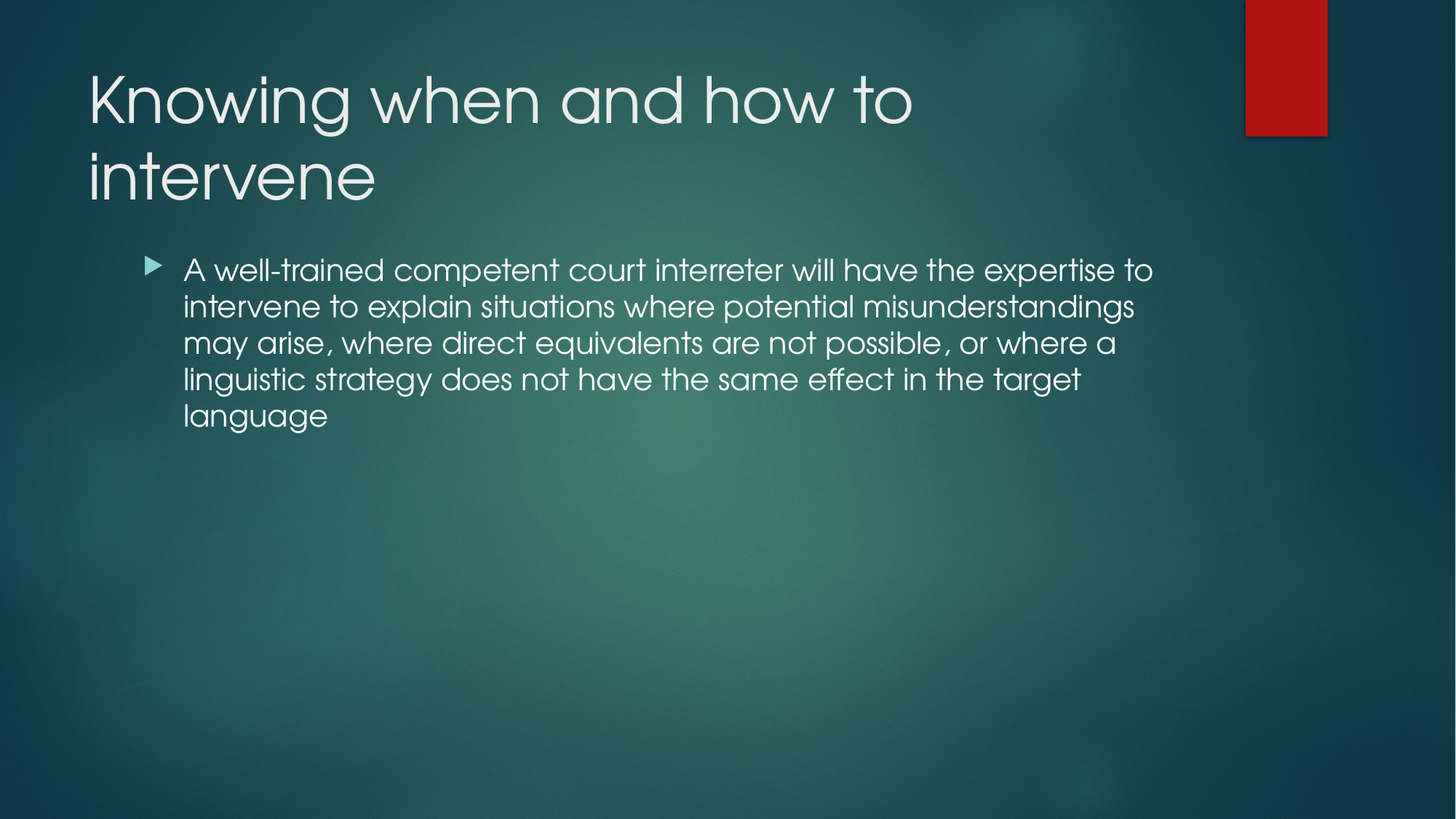

# Knowing when and how to intervene
A well-trained competent court interreter will have the expertise to intervene to explain situations where potential misunderstandings may arise, where direct equivalents are not possible, or where a linguistic strategy does not have the same effect in the target language